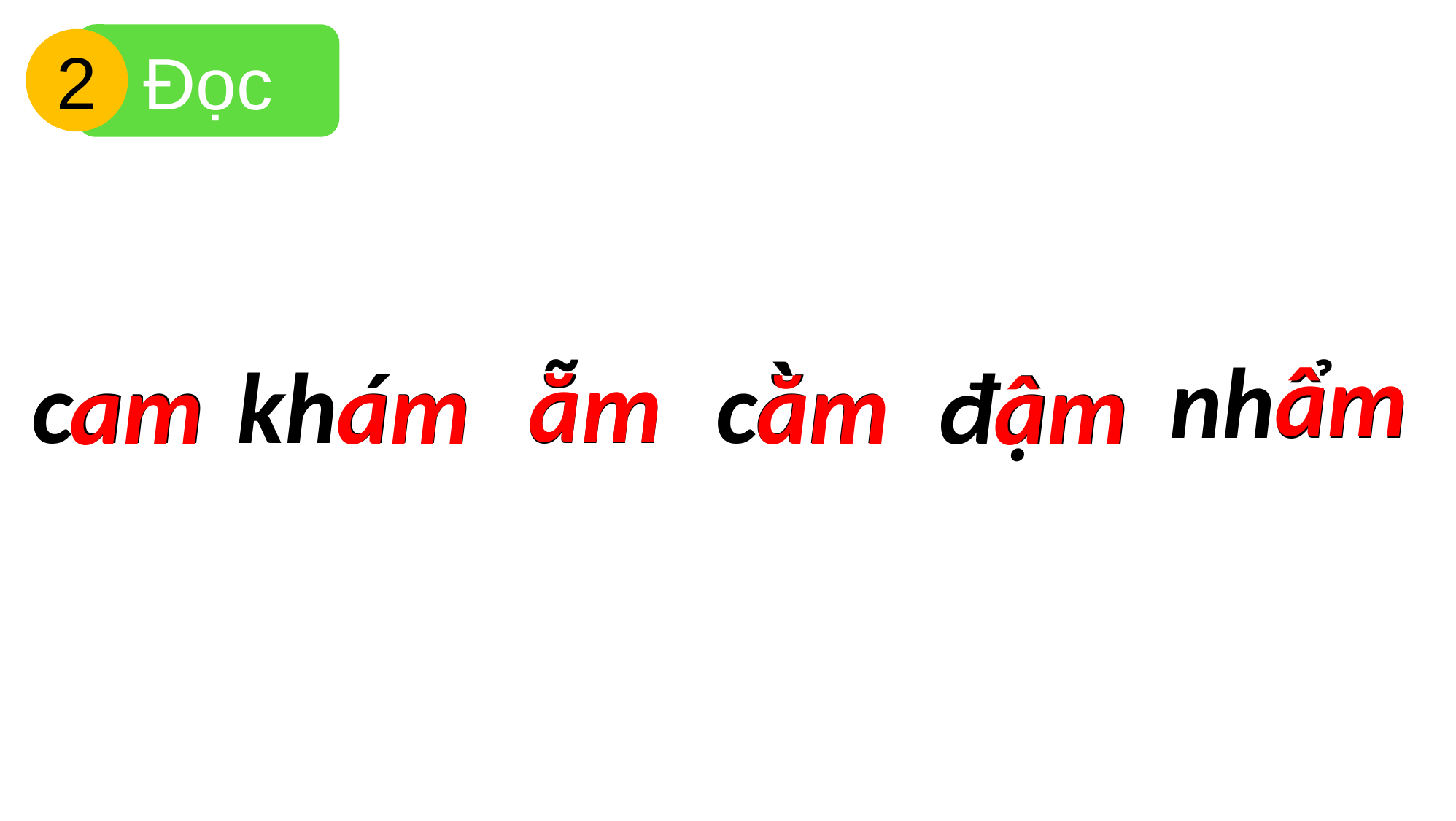

Đọc
2
nhẩm
 cam
khám
ẵm
cằm
đậm
âm
ăm
am
ăm
âm
am